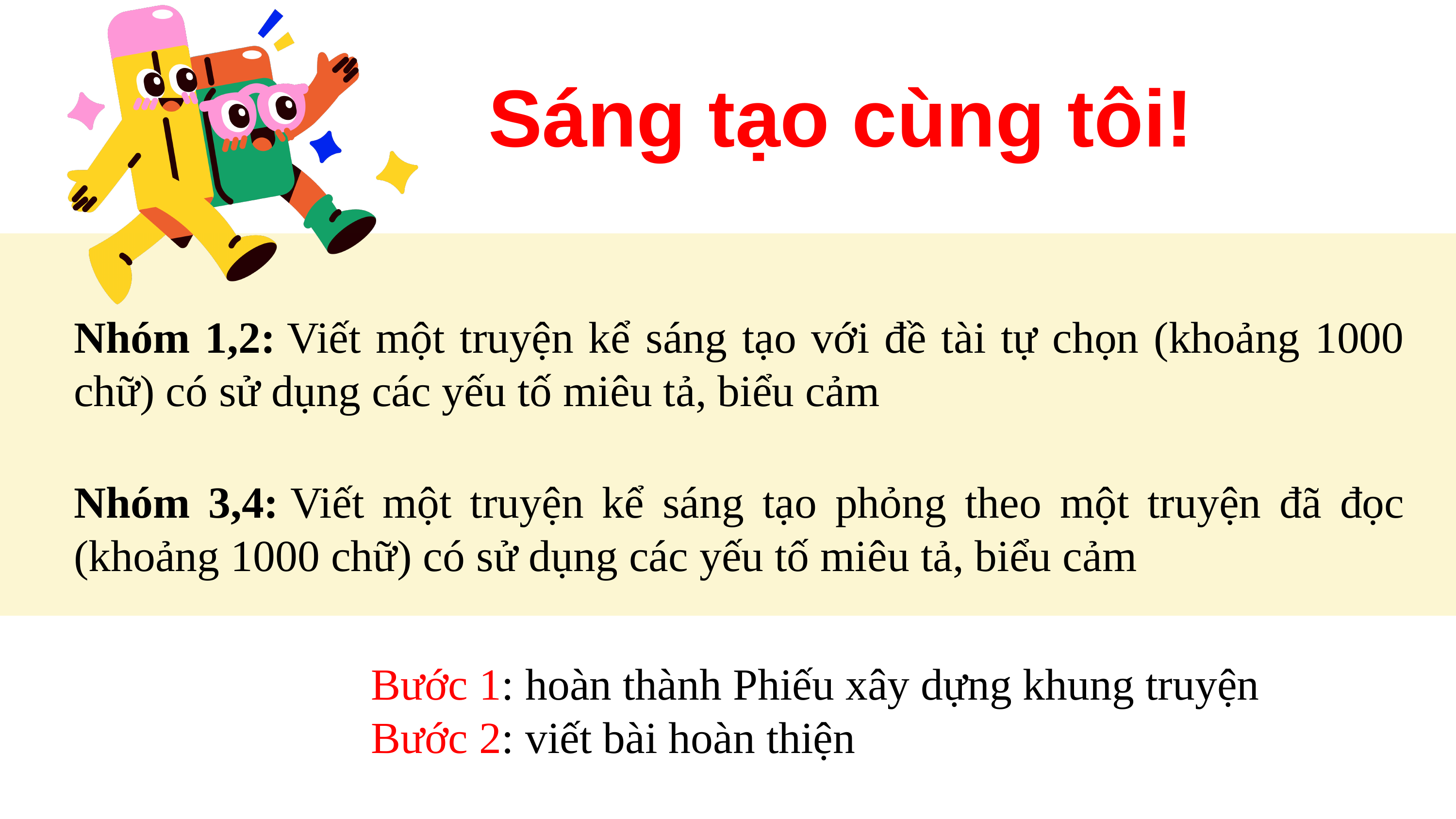

Sáng tạo cùng tôi!

Nhóm 1,2: Viết một truyện kể sáng tạo với đề tài tự chọn (khoảng 1000 chữ) có sử dụng các yếu tố miêu tả, biểu cảm
Nhóm 3,4: Viết một truyện kể sáng tạo phỏng theo một truyện đã đọc (khoảng 1000 chữ) có sử dụng các yếu tố miêu tả, biểu cảm
Bước 1: hoàn thành Phiếu xây dựng khung truyện
Bước 2: viết bài hoàn thiện